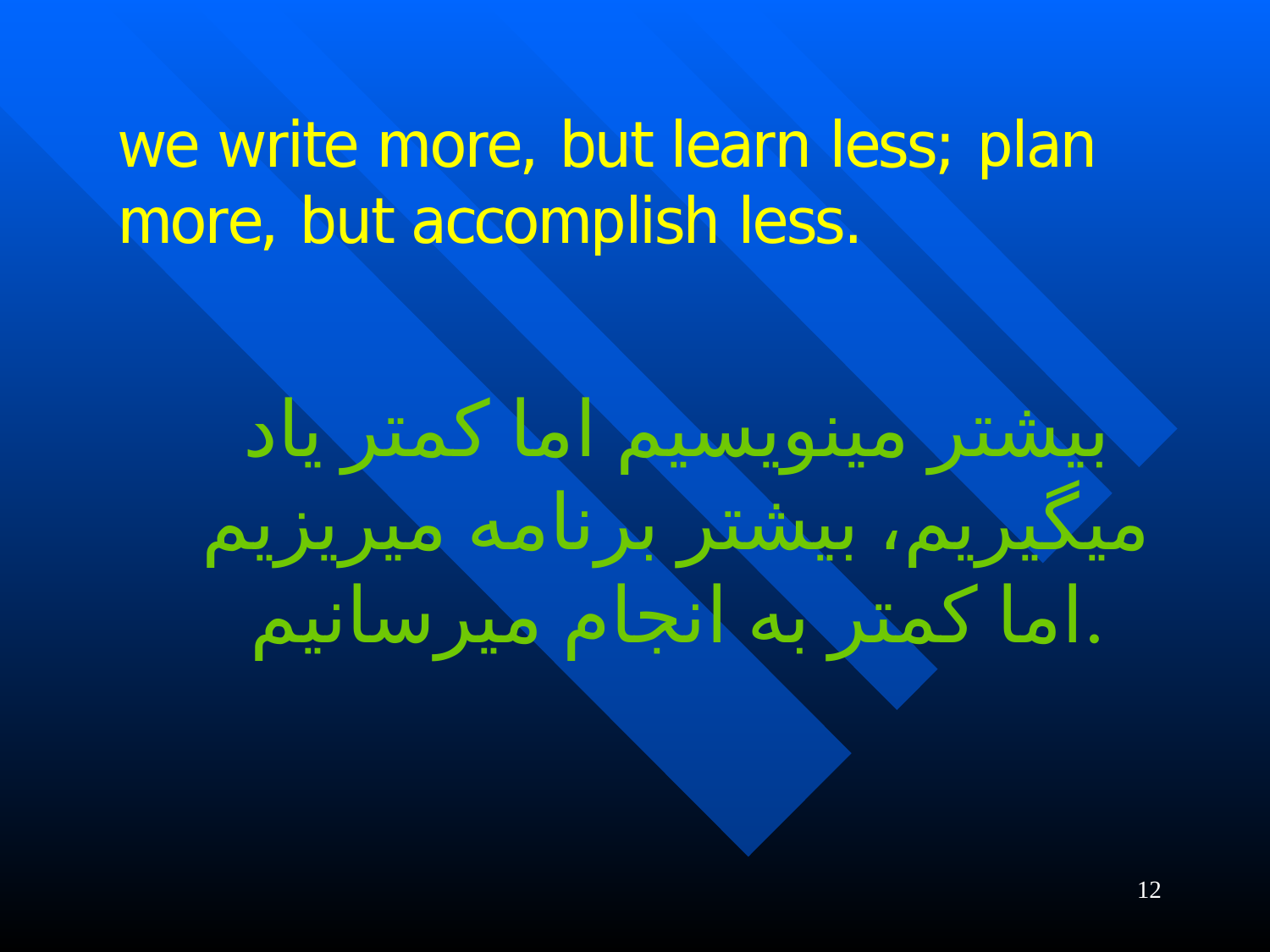

we write more, but learn less; plan more, but accomplish less.
# بیشتر مینویسیم اما کمتر یاد میگیریم، بیشتر برنامه میریزیم اما کمتر به انجام میرسانیم.
12